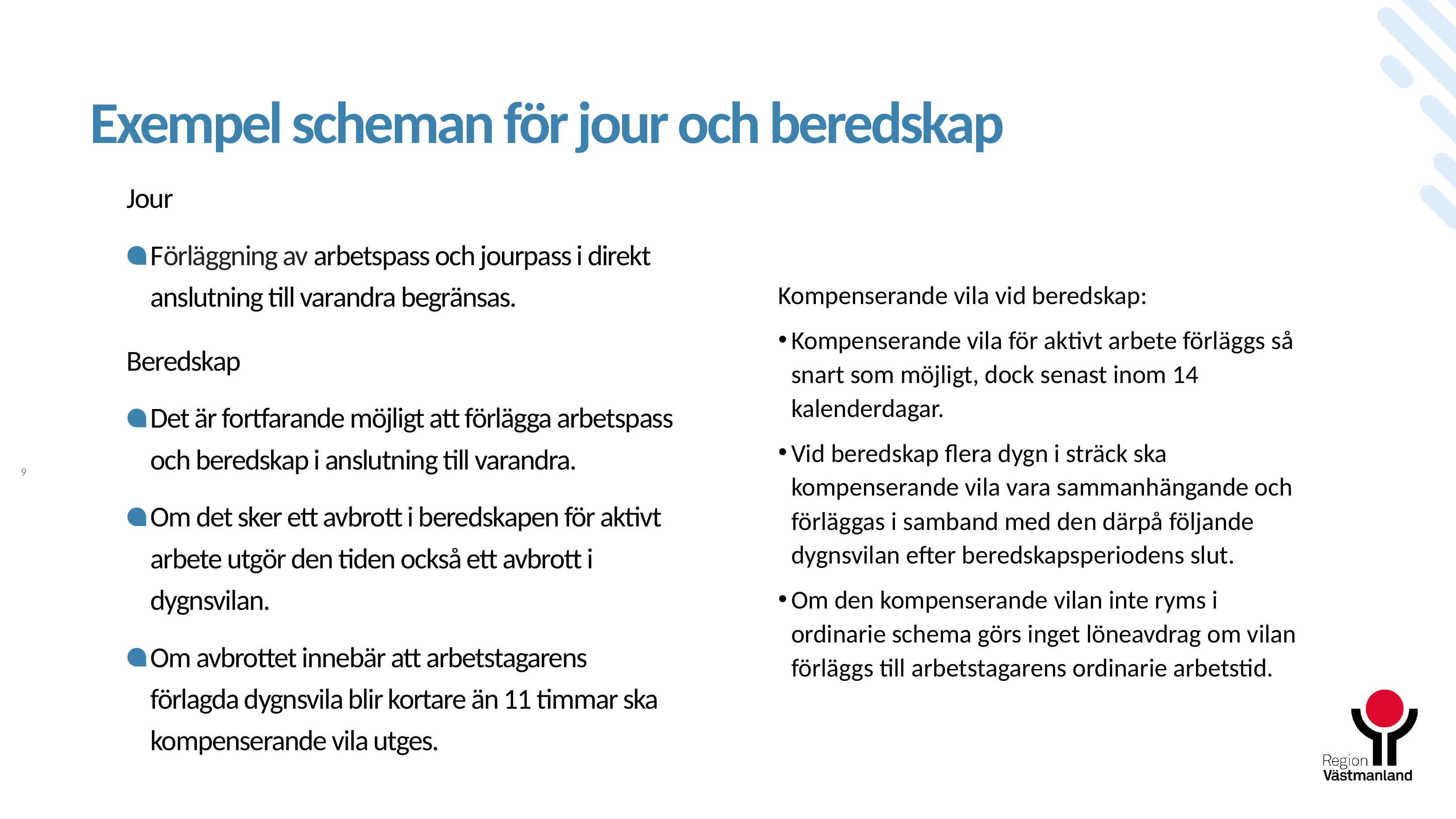

# Exempel scheman för jour och beredskap
Jour
Förläggning av arbetspass och jourpass i direkt anslutning till varandra begränsas.
Beredskap
Det är fortfarande möjligt att förlägga arbetspass och beredskap i anslutning till varandra.
Om det sker ett avbrott i beredskapen för aktivt arbete utgör den tiden också ett avbrott i dygnsvilan.
Om avbrottet innebär att arbetstagarens förlagda dygnsvila blir kortare än 11 timmar ska kompenserande vila utges.

Kompenserande vila vid beredskap:
Kompenserande vila för aktivt arbete förläggs så snart som möjligt, dock senast inom 14 kalenderdagar.
Vid beredskap flera dygn i sträck ska kompenserande vila vara sammanhängande och förläggas i samband med den därpå följande dygnsvilan efter beredskapsperiodens slut.
Om den kompenserande vilan inte ryms i ordinarie schema görs inget löneavdrag om vilan förläggs till arbetstagarens ordinarie arbetstid.

9